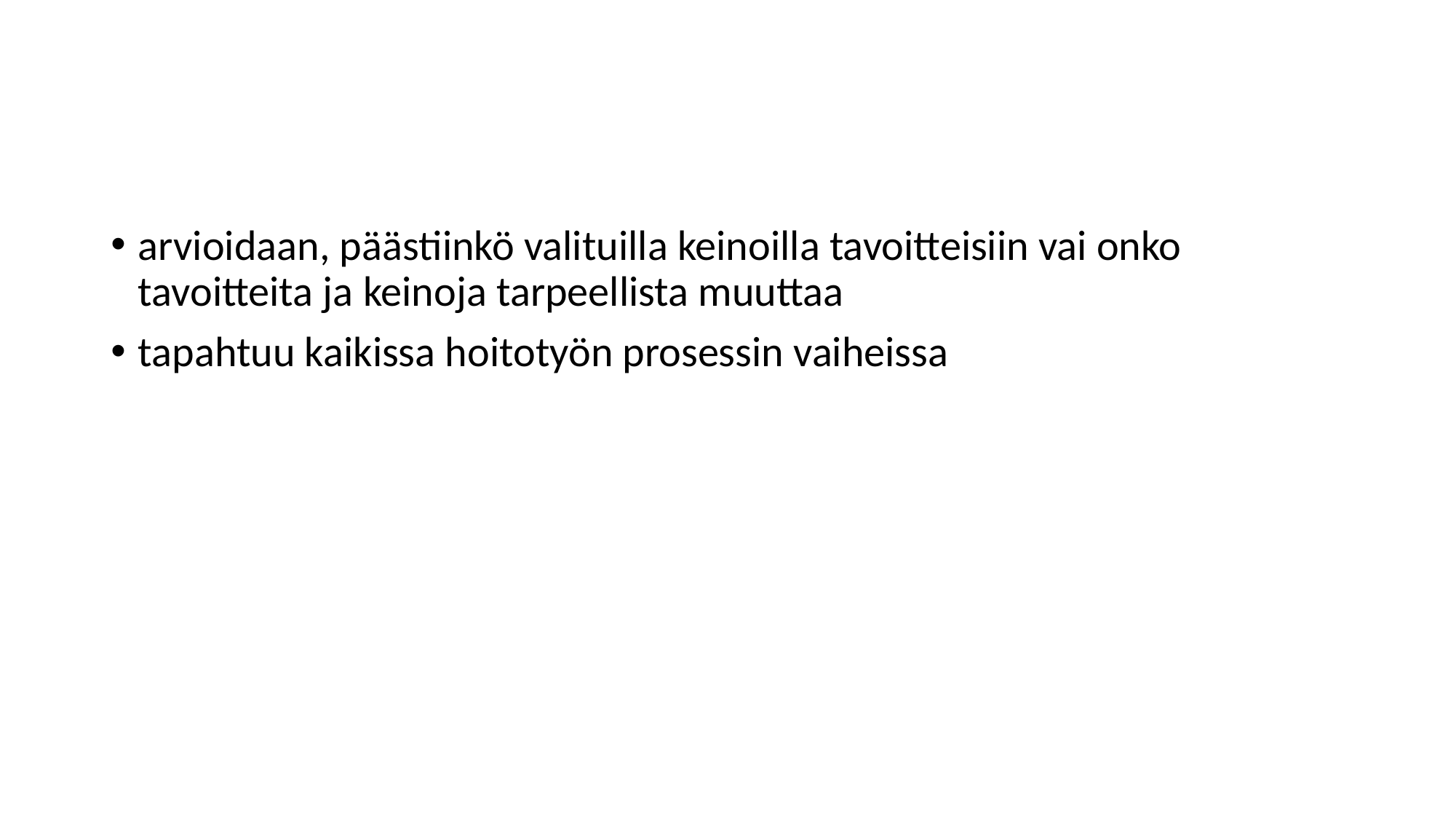

arvioidaan, päästiinkö valituilla keinoilla tavoitteisiin vai onko tavoitteita ja keinoja tarpeellista muuttaa
tapahtuu kaikissa hoitotyön prosessin vaiheissa